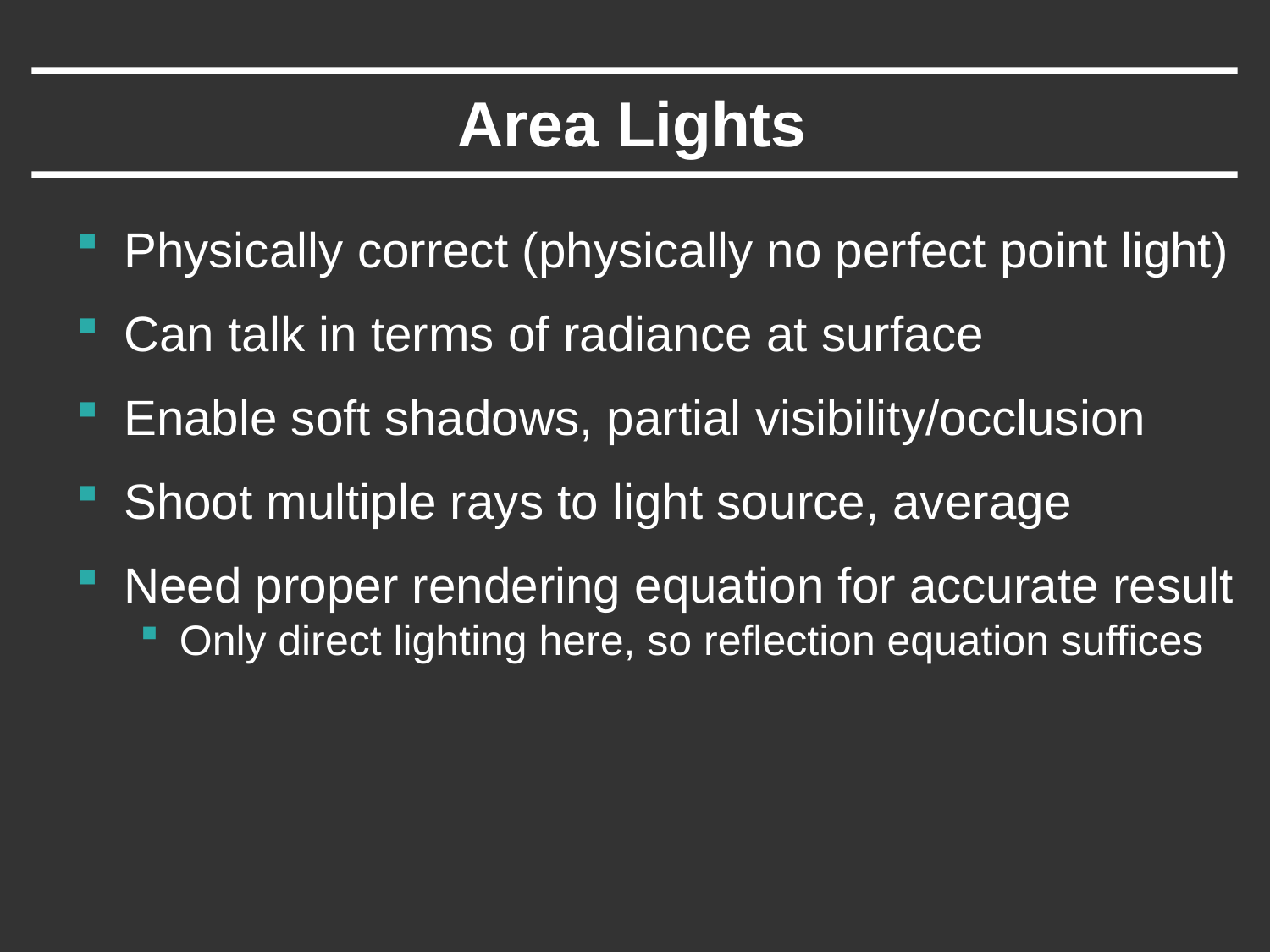

# Area Lights
Physically correct (physically no perfect point light)
Can talk in terms of radiance at surface
Enable soft shadows, partial visibility/occlusion
Shoot multiple rays to light source, average
Need proper rendering equation for accurate result
Only direct lighting here, so reflection equation suffices